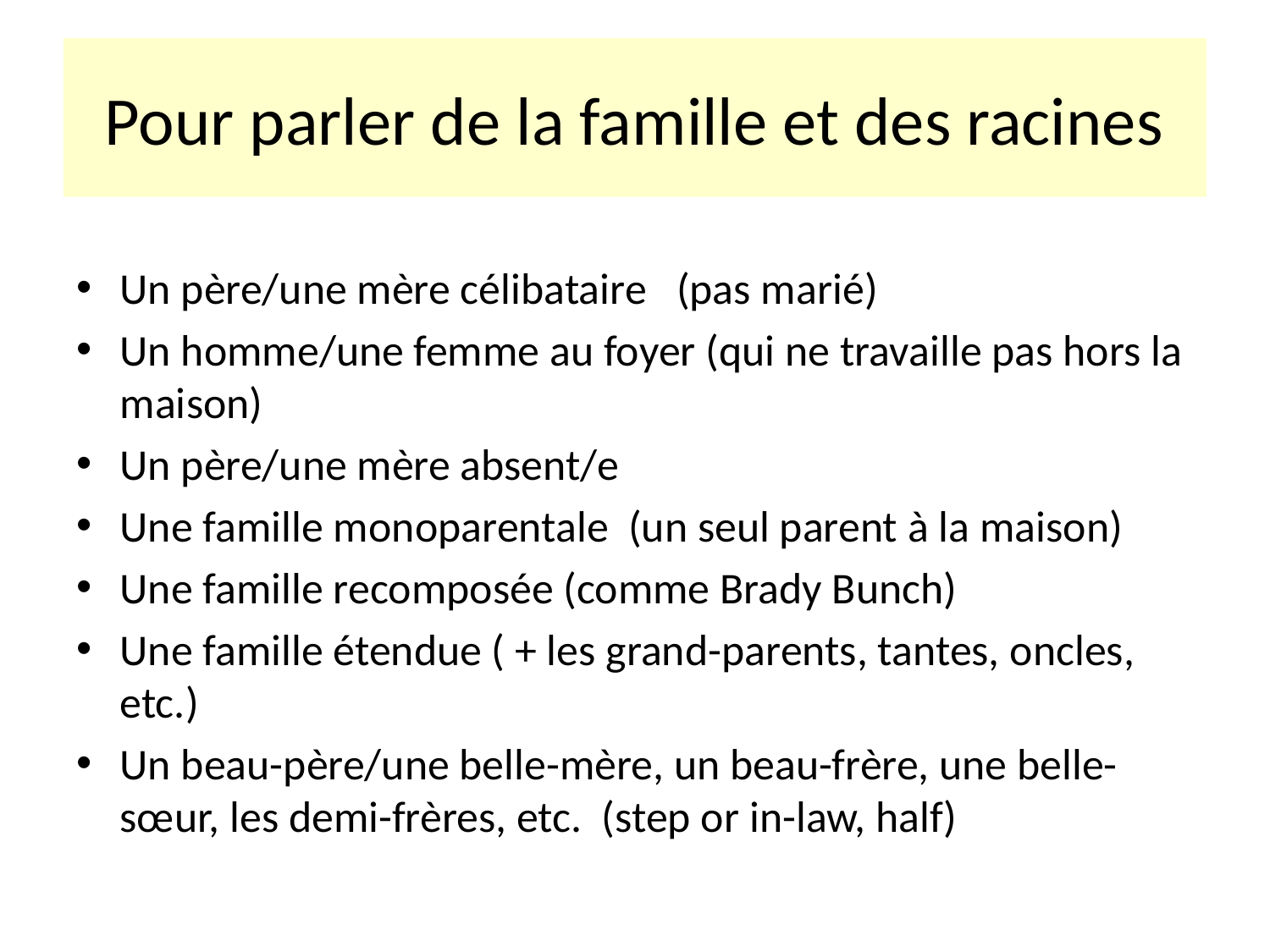

# Pour parler de la famille et des racines
Un père/une mère célibataire   (pas marié)
Un homme/une femme au foyer (qui ne travaille pas hors la maison)
Un père/une mère absent/e
Une famille monoparentale  (un seul parent à la maison)
Une famille recomposée (comme Brady Bunch)
Une famille étendue ( + les grand-parents, tantes, oncles, etc.)
Un beau-père/une belle-mère, un beau-frère, une belle-sœur, les demi-frères, etc.  (step or in-law, half)